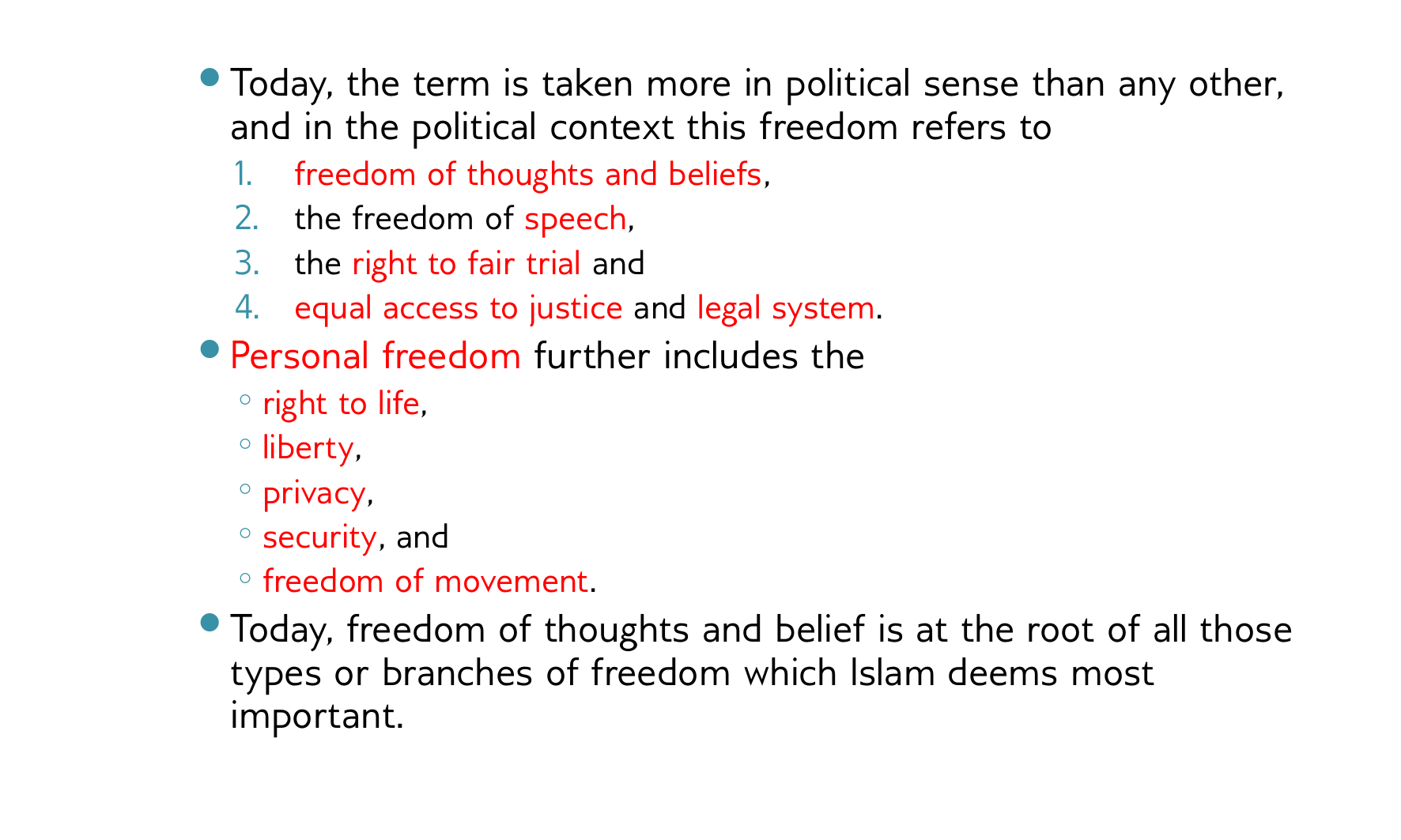

Today, the term is taken more in political sense than any other, and in the political context this freedom refers to
freedom of thoughts and beliefs,
the freedom of speech,
the right to fair trial and
equal access to justice and legal system.
Personal freedom further includes the
right to life,
liberty,
privacy,
security, and
freedom of movement.
Today, freedom of thoughts and belief is at the root of all those types or branches of freedom which Islam deems most important.